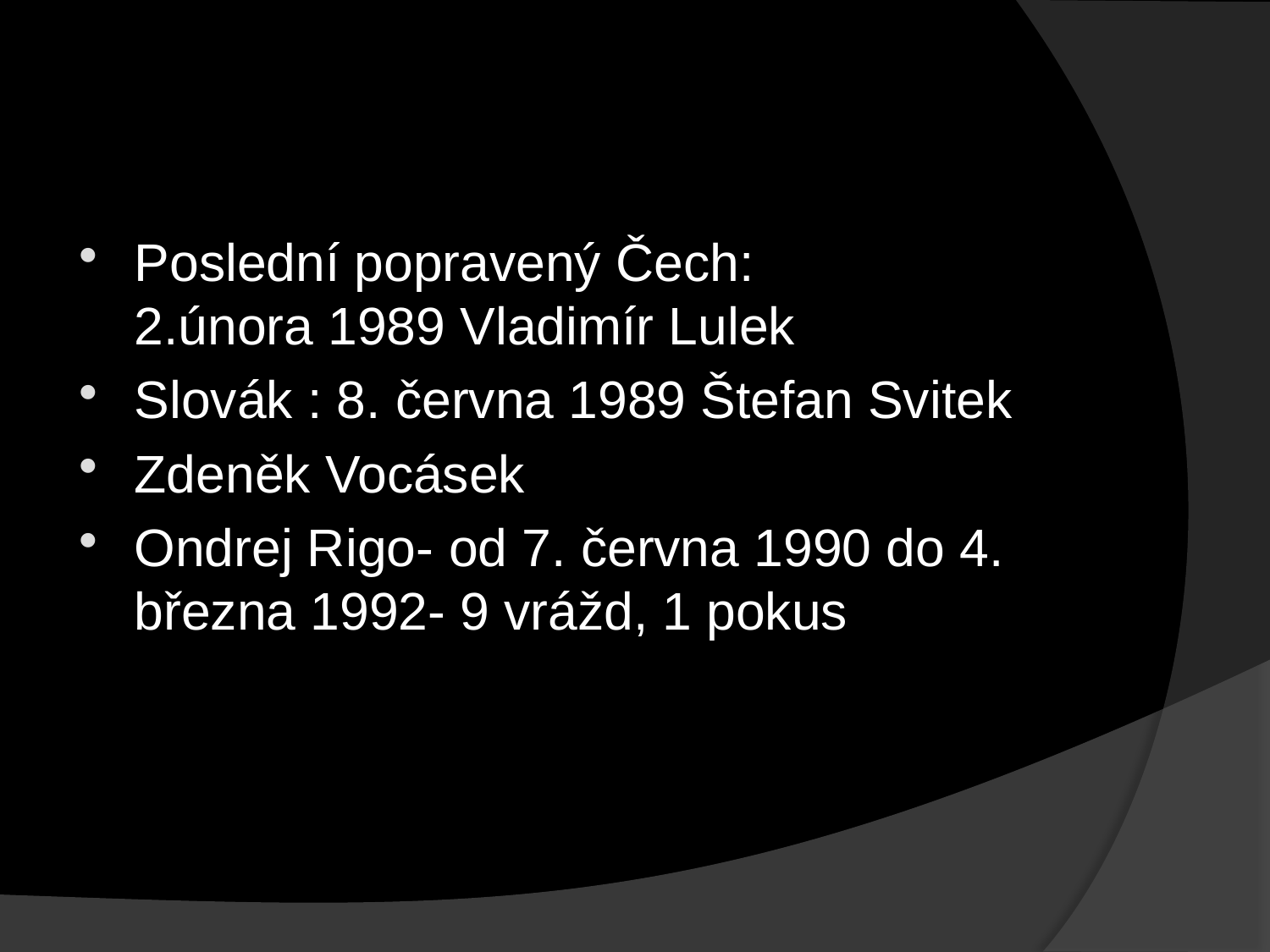

#
Poslední popravený Čech: 2.února 1989 Vladimír Lulek
Slovák : 8. června 1989 Štefan Svitek
Zdeněk Vocásek
Ondrej Rigo- od 7. června 1990 do 4. března 1992- 9 vrážd, 1 pokus